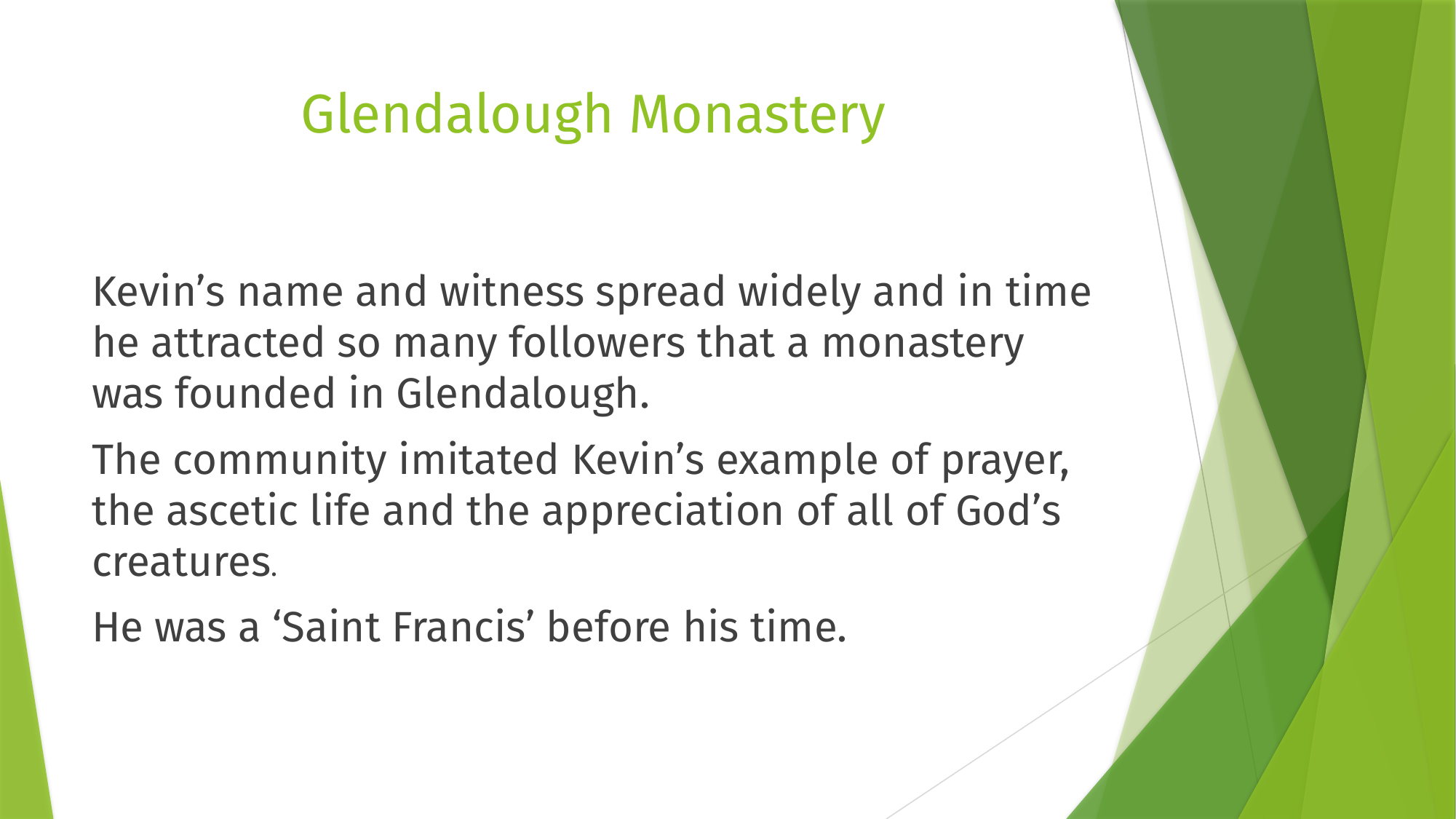

# Glendalough Monastery
Kevin’s name and witness spread widely and in time he attracted so many followers that a monastery was founded in Glendalough.
The community imitated Kevin’s example of prayer, the ascetic life and the appreciation of all of God’s creatures.
He was a ‘Saint Francis’ before his time.